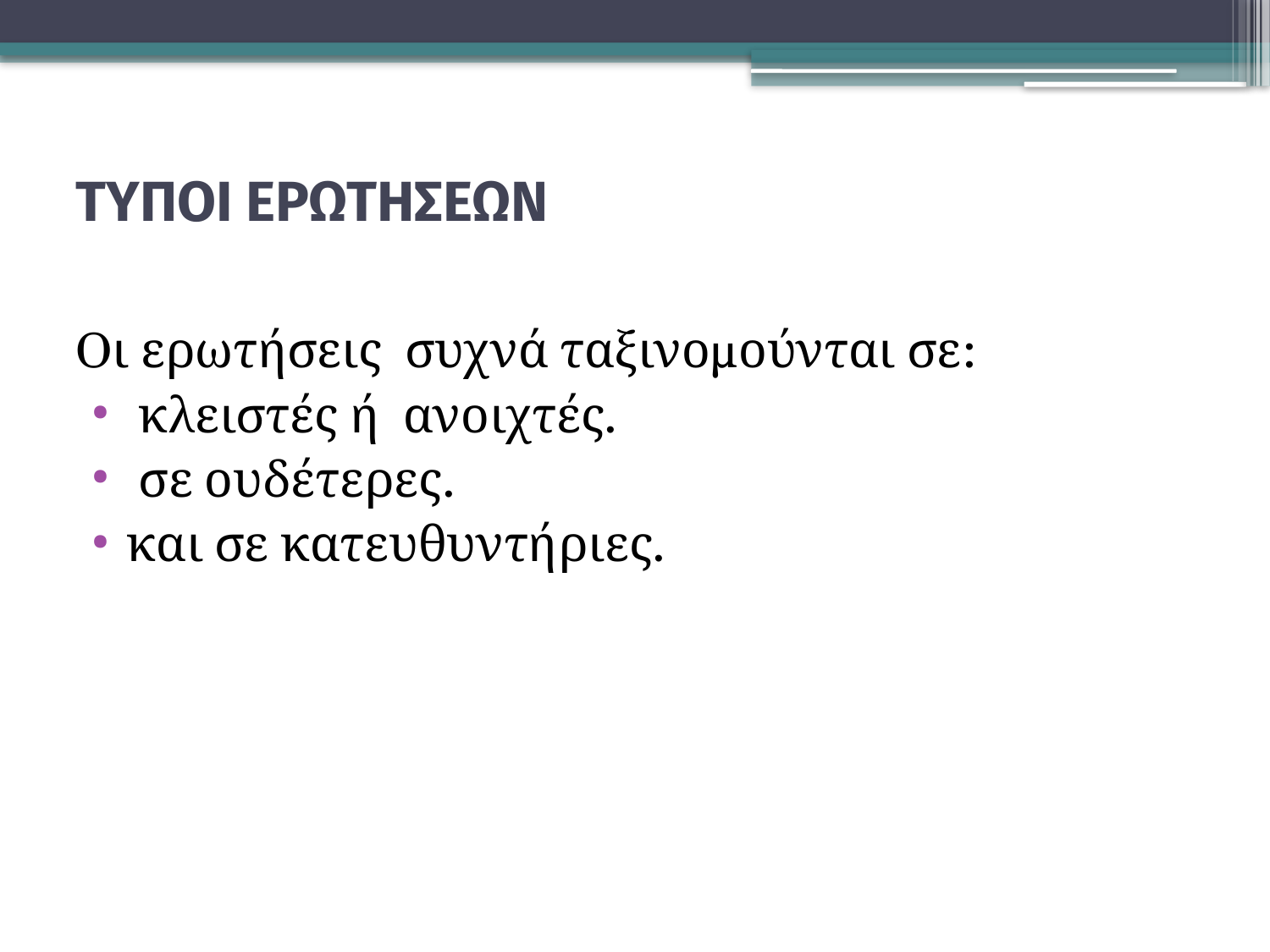

# ΤΥΠΟΙ ΕΡΩΤΗΣΕΩΝ
Οι ερωτήσεις  συχνά ταξινομούνται σε:
 κλειστές ή  ανοιχτές.
 σε ουδέτερες.
και σε κατευθυντήριες.